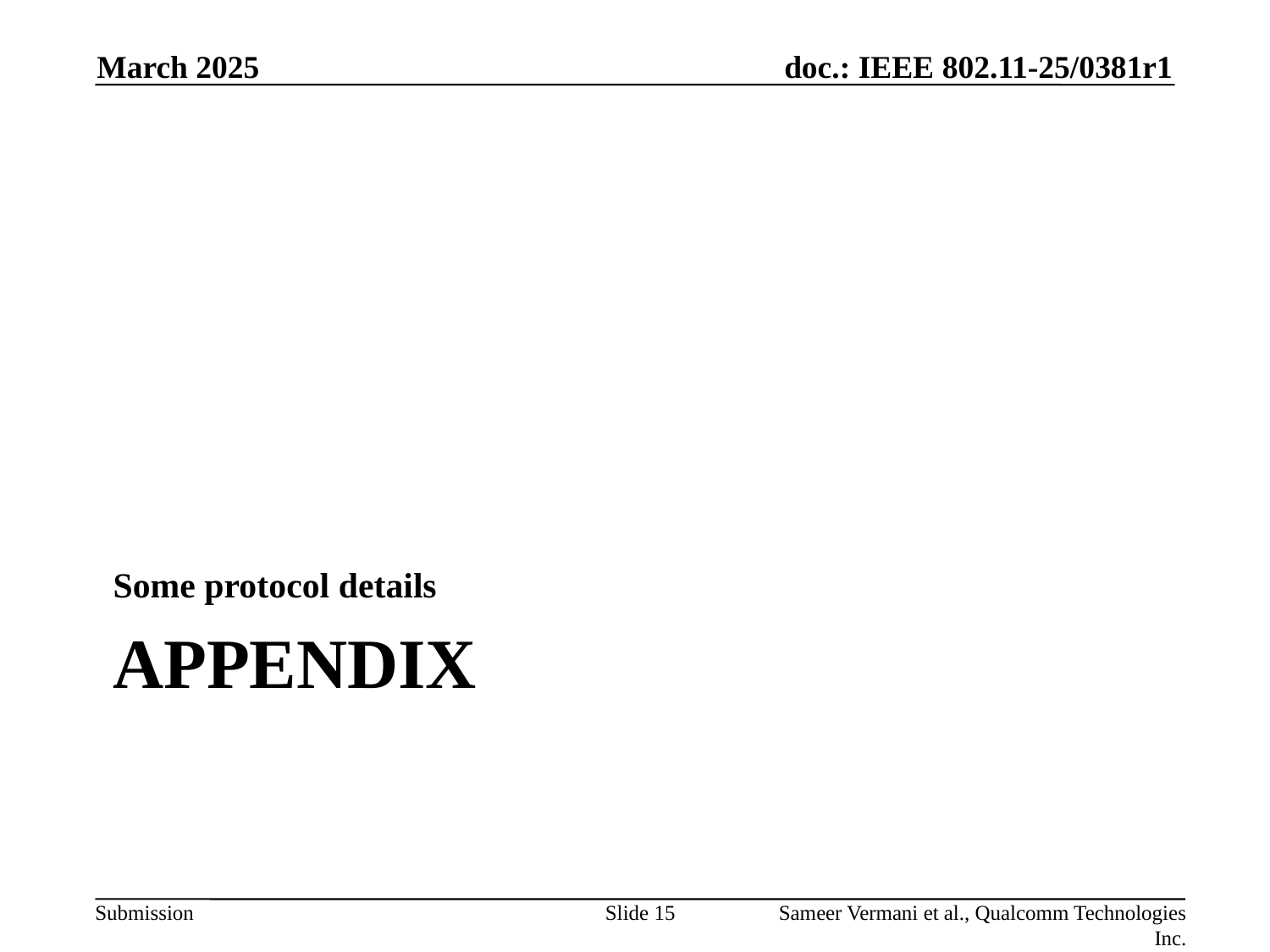

March 2025
Some protocol details
# appendix
Slide 15
Sameer Vermani et al., Qualcomm Technologies Inc.